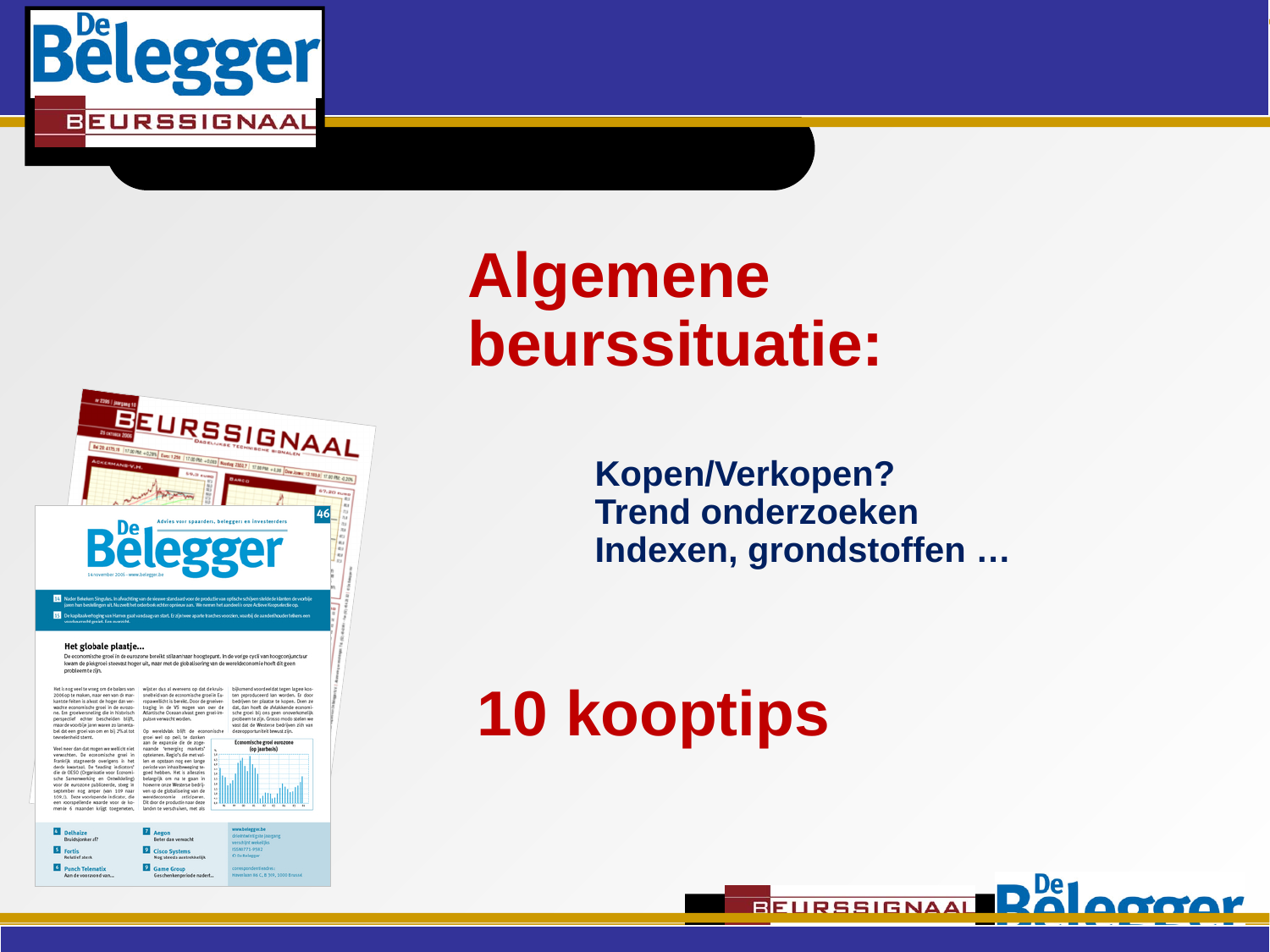

# Algemene beurssituatie: Kopen/Verkopen? Trend onderzoeken Indexen, grondstoffen …

10 kooptips